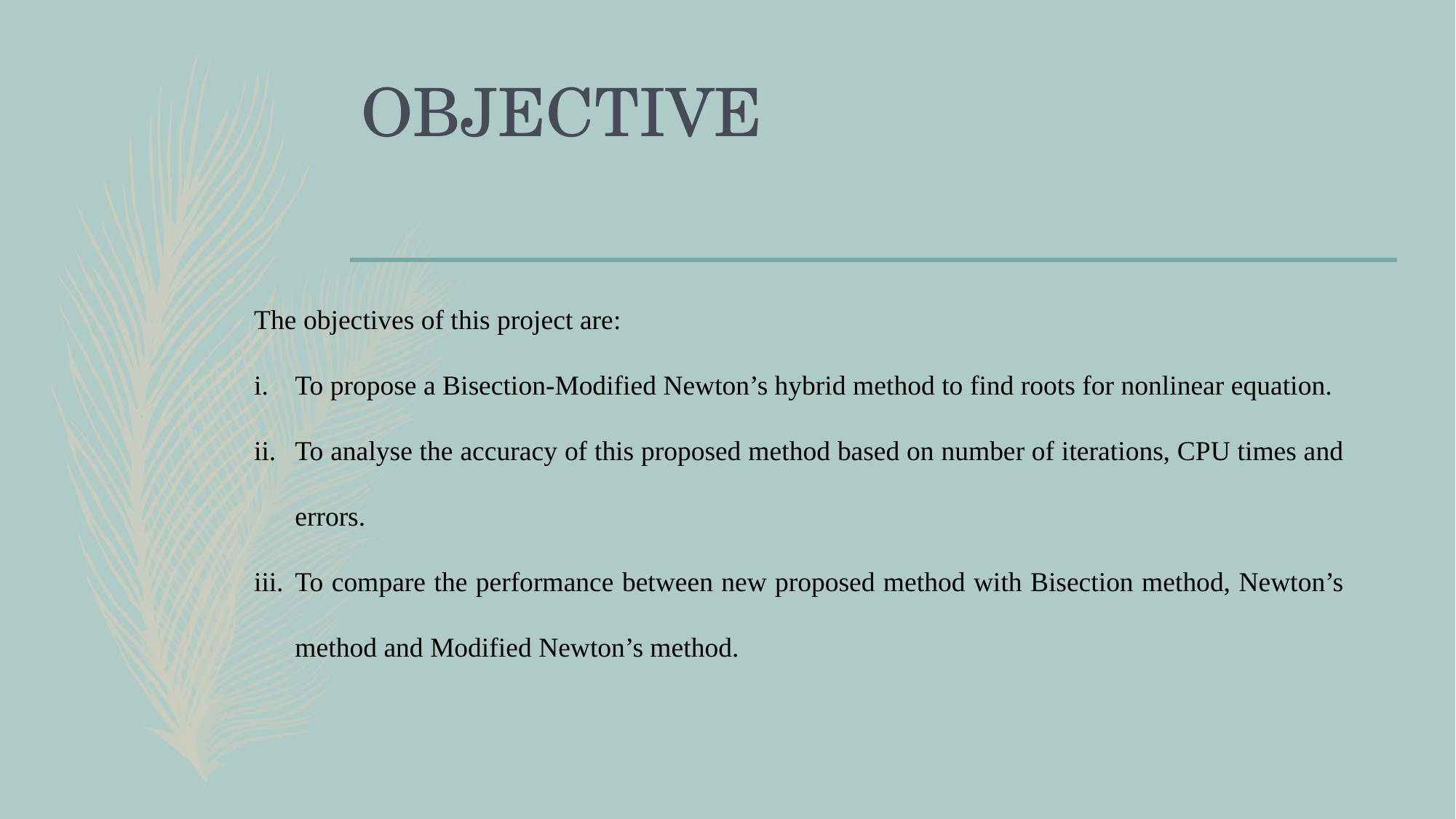

# OBJECTIVE
The objectives of this project are:
To propose a Bisection-Modified Newton’s hybrid method to find roots for nonlinear equation.
To analyse the accuracy of this proposed method based on number of iterations, CPU times and errors.
To compare the performance between new proposed method with Bisection method, Newton’s method and Modified Newton’s method.